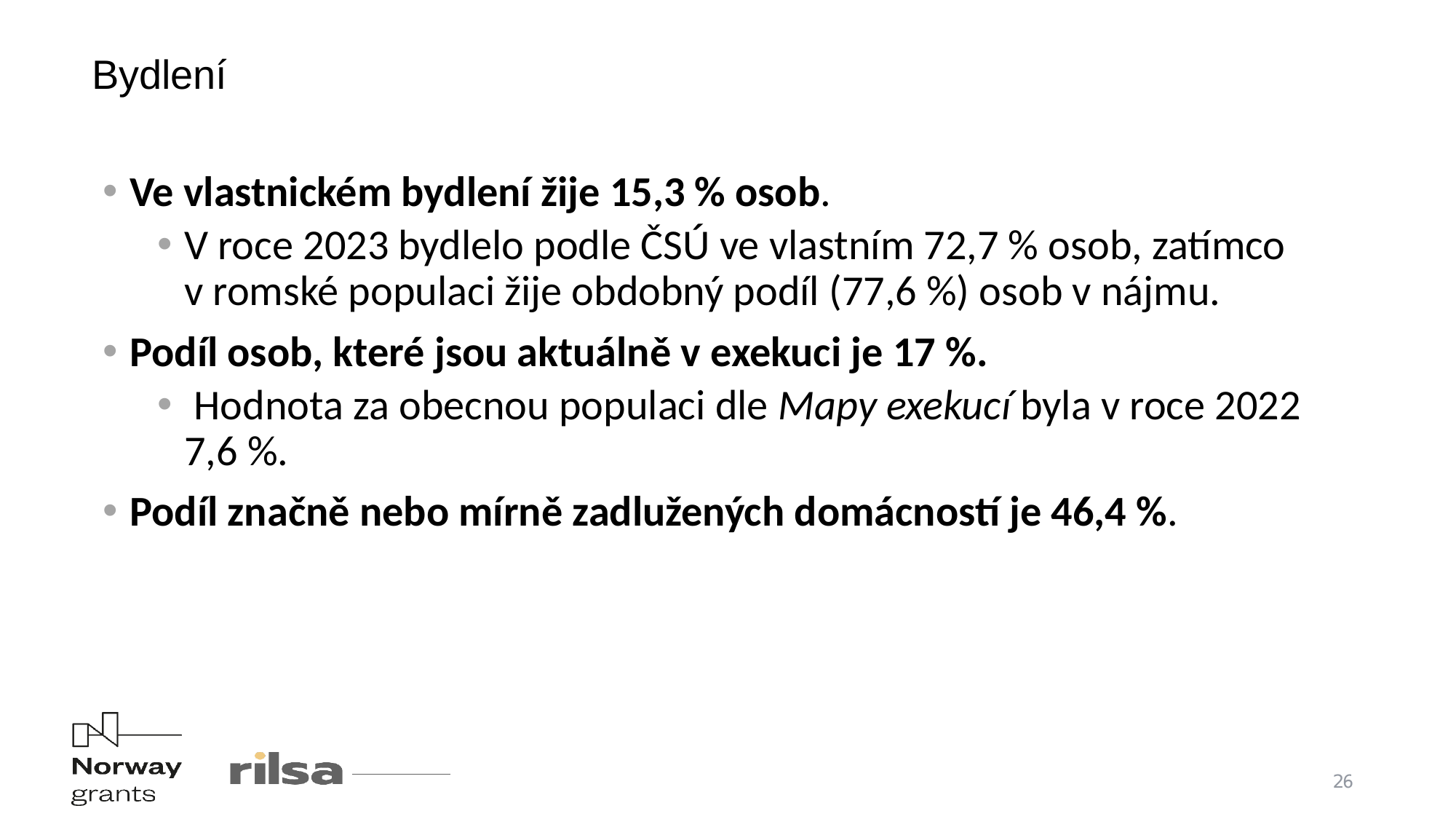

Bydlení

Ve vlastnickém bydlení žije 15,3 % osob.
V roce 2023 bydlelo podle ČSÚ ve vlastním 72,7 % osob, zatímco v romské populaci žije obdobný podíl (77,6 %) osob v nájmu.
Podíl osob, které jsou aktuálně v exekuci je 17 %.
 Hodnota za obecnou populaci dle Mapy exekucí byla v roce 2022 7,6 %.
Podíl značně nebo mírně zadlužených domácností je 46,4 %.

26